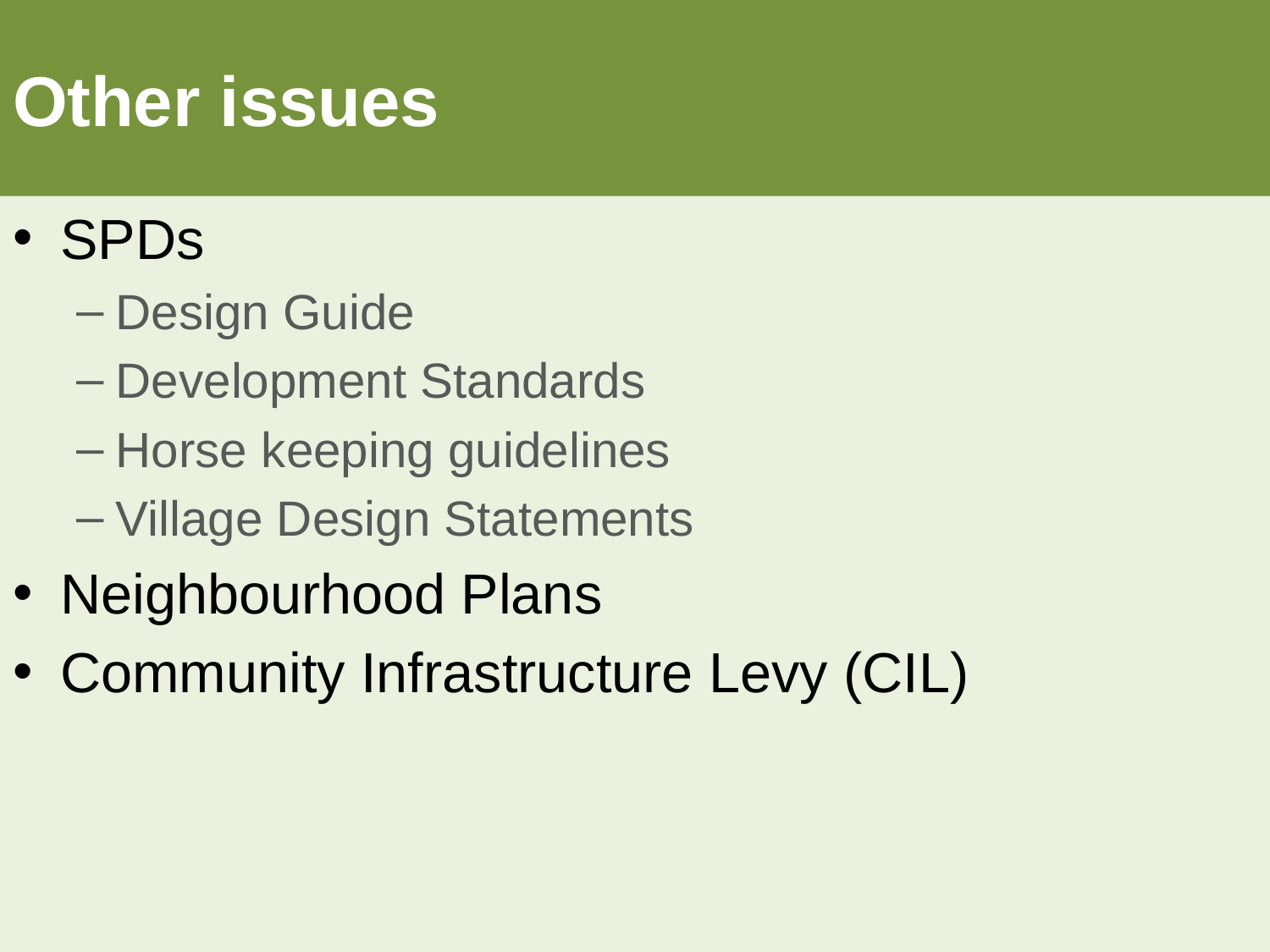

# Other issues
SPDs
Design Guide
Development Standards
Horse keeping guidelines
Village Design Statements
Neighbourhood Plans
Community Infrastructure Levy (CIL)